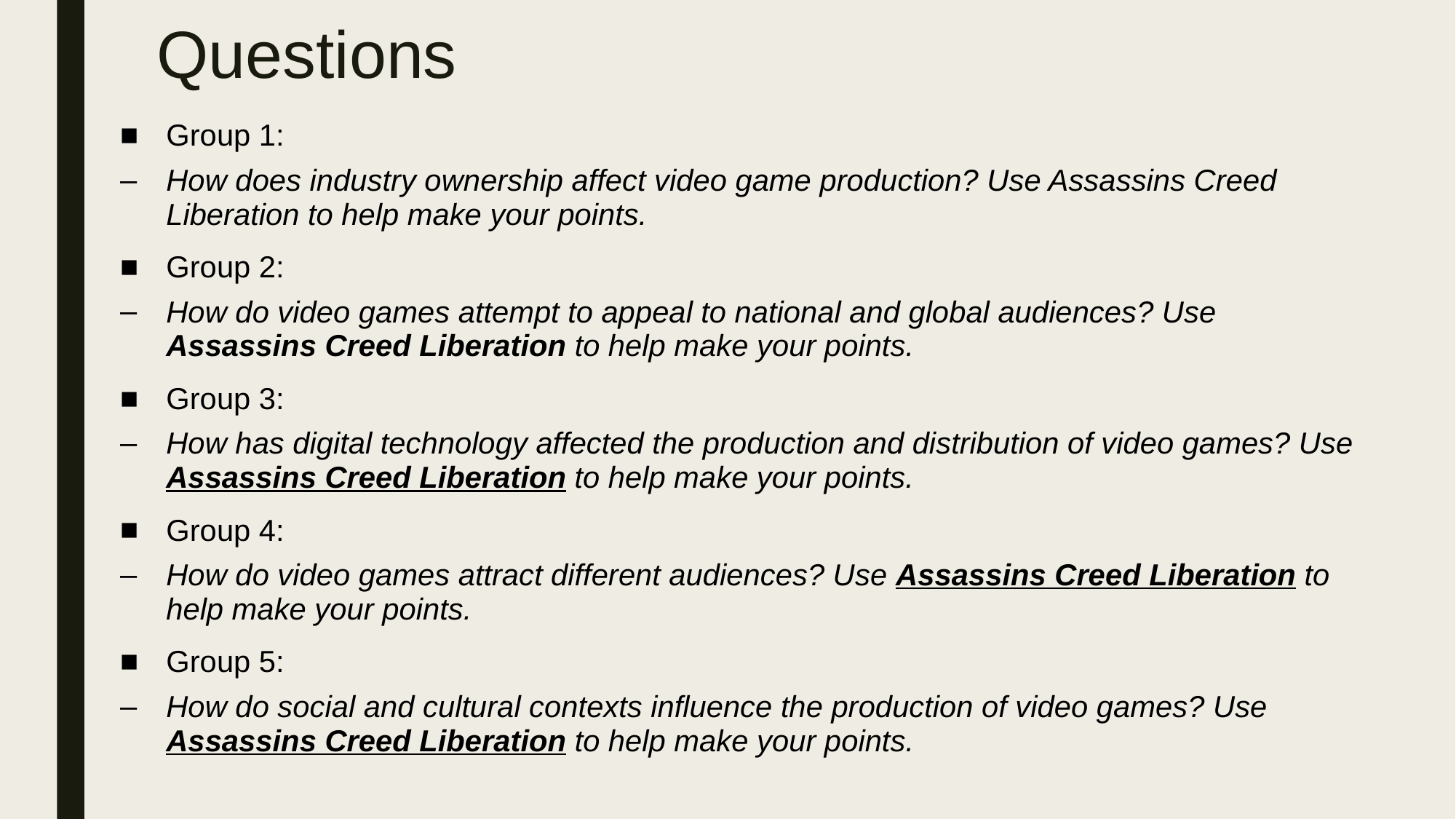

# Questions
Group 1:
How does industry ownership affect video game production? Use Assassins Creed Liberation to help make your points.
Group 2:
How do video games attempt to appeal to national and global audiences? Use Assassins Creed Liberation to help make your points.
Group 3:
How has digital technology affected the production and distribution of video games? Use Assassins Creed Liberation to help make your points.
Group 4:
How do video games attract different audiences? Use Assassins Creed Liberation to help make your points.
Group 5:
How do social and cultural contexts influence the production of video games? Use Assassins Creed Liberation to help make your points.